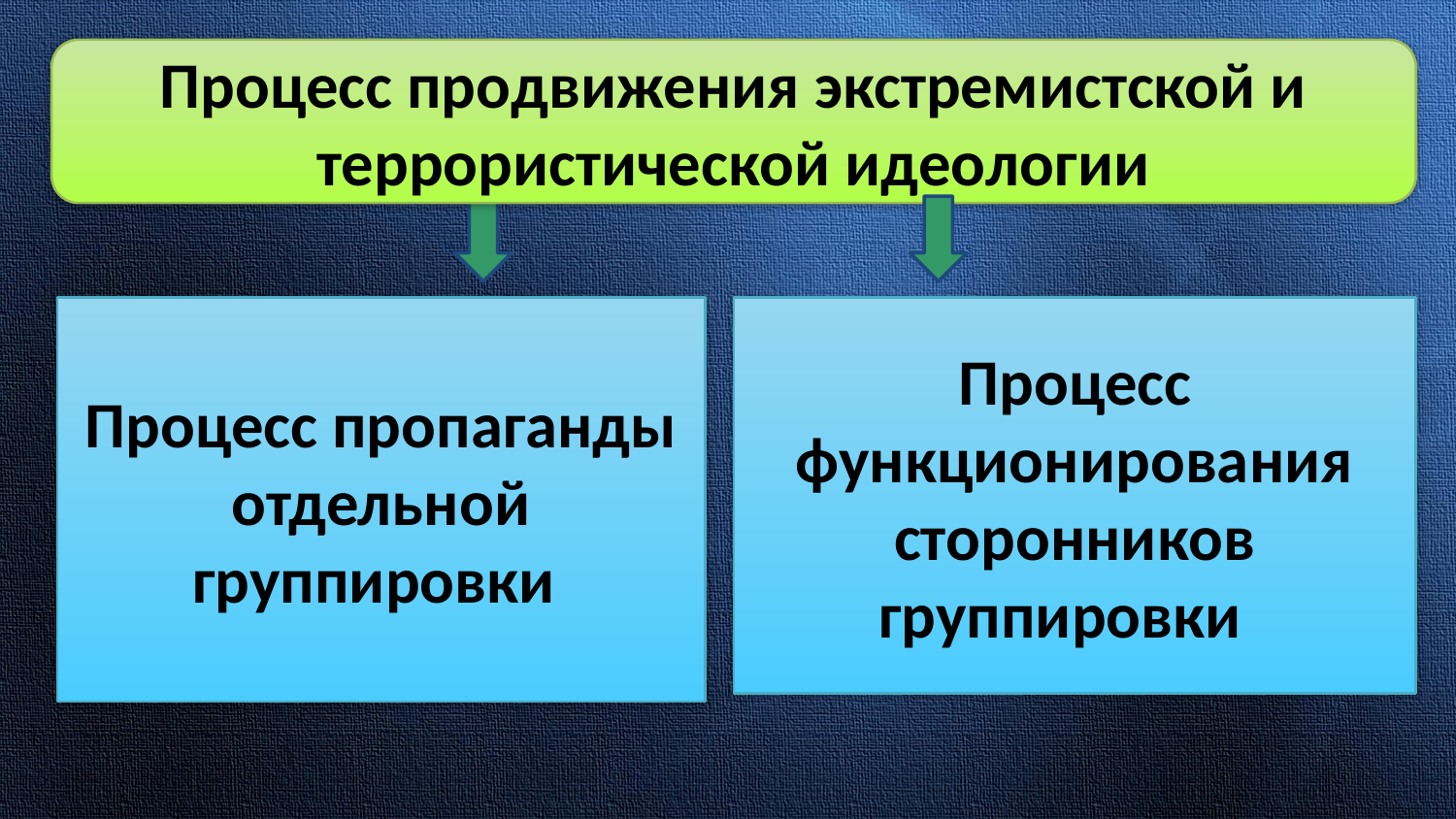

Процесс продвижения экстремистской и террористической идеологии

Процесс пропаганды отдельной группировки
Процесс функционирования сторонников группировки